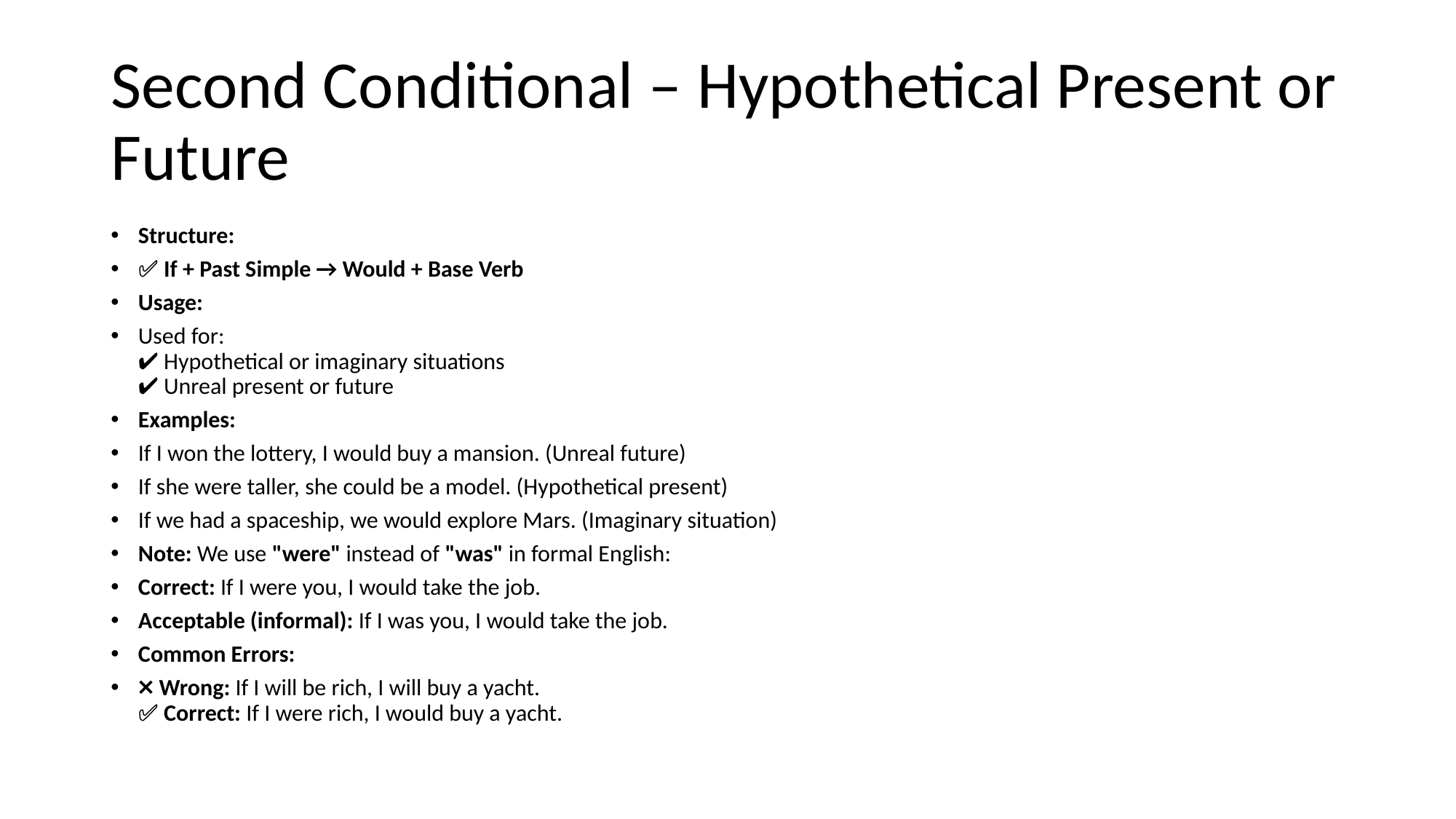

# Second Conditional – Hypothetical Present or Future
Structure:
✅ If + Past Simple → Would + Base Verb
Usage:
Used for:
✔️ Hypothetical or imaginary situations
✔️ Unreal present or future
Examples:
If I won the lottery, I would buy a mansion. (Unreal future)
If she were taller, she could be a model. (Hypothetical present)
If we had a spaceship, we would explore Mars. (Imaginary situation)
Note: We use "were" instead of "was" in formal English:
Correct: If I were you, I would take the job.
Acceptable (informal): If I was you, I would take the job.
Common Errors:
❌ Wrong: If I will be rich, I will buy a yacht.
✅ Correct: If I were rich, I would buy a yacht.